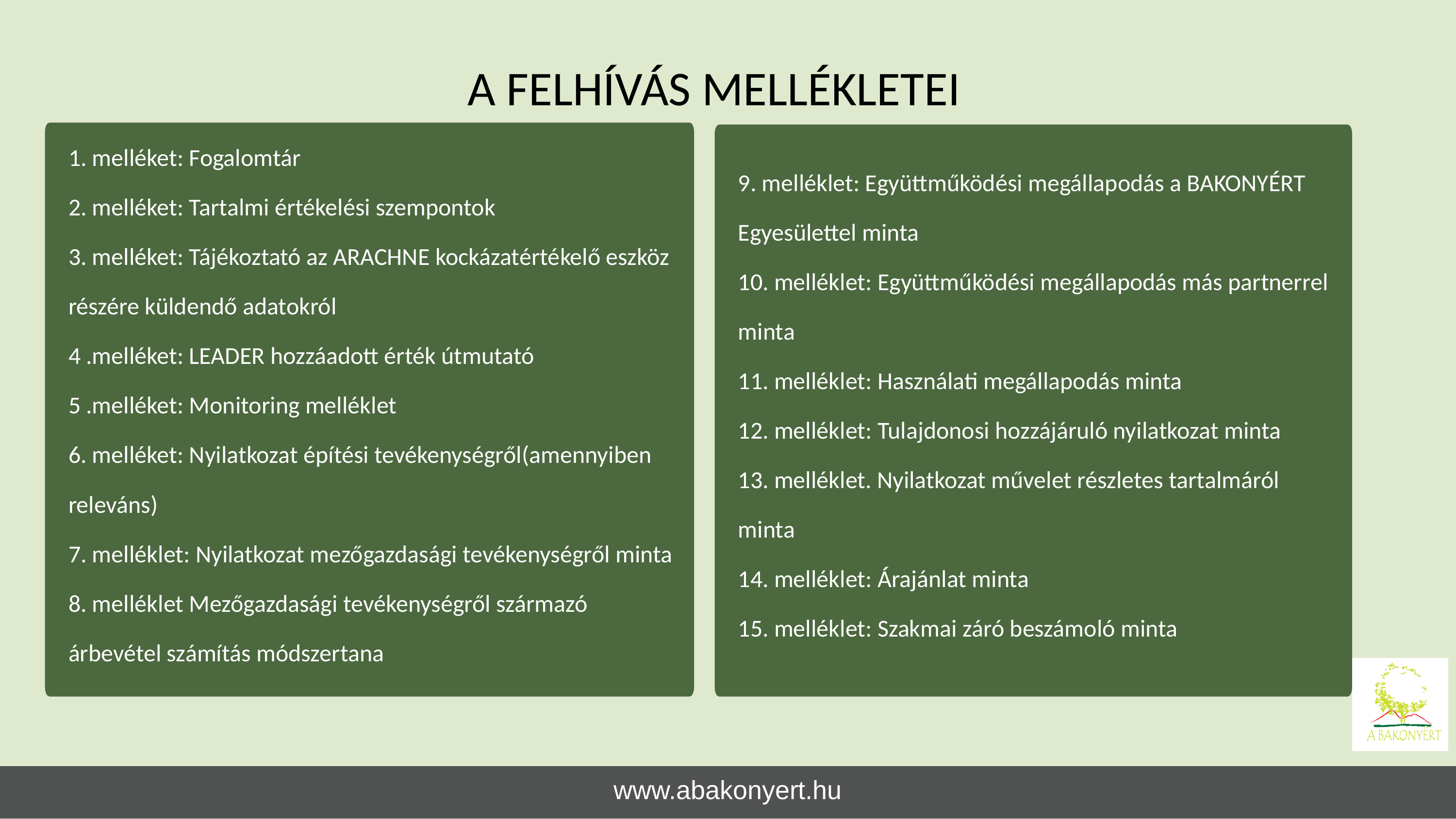

A FELHÍVÁS MELLÉKLETEI

9. melléklet: Együttműködési megállapodás a BAKONYÉRT Egyesülettel minta
10. melléklet: Együttműködési megállapodás más partnerrel minta
11. melléklet: Használati megállapodás minta
12. melléklet: Tulajdonosi hozzájáruló nyilatkozat minta
13. melléklet. Nyilatkozat művelet részletes tartalmáról minta
14. melléklet: Árajánlat minta
15. melléklet: Szakmai záró beszámoló minta

1. melléket: Fogalomtár
2. melléket: Tartalmi értékelési szempontok
3. melléket: Tájékoztató az ARACHNE kockázatértékelő eszköz részére küldendő adatokról
4 .melléket: LEADER hozzáadott érték útmutató
5 .melléket: Monitoring melléklet
6. melléket: Nyilatkozat építési tevékenységről(amennyiben releváns)
7. melléklet: Nyilatkozat mezőgazdasági tevékenységről minta 8. melléklet Mezőgazdasági tevékenységről származó árbevétel számítás módszertana

www.abakonyert.hu